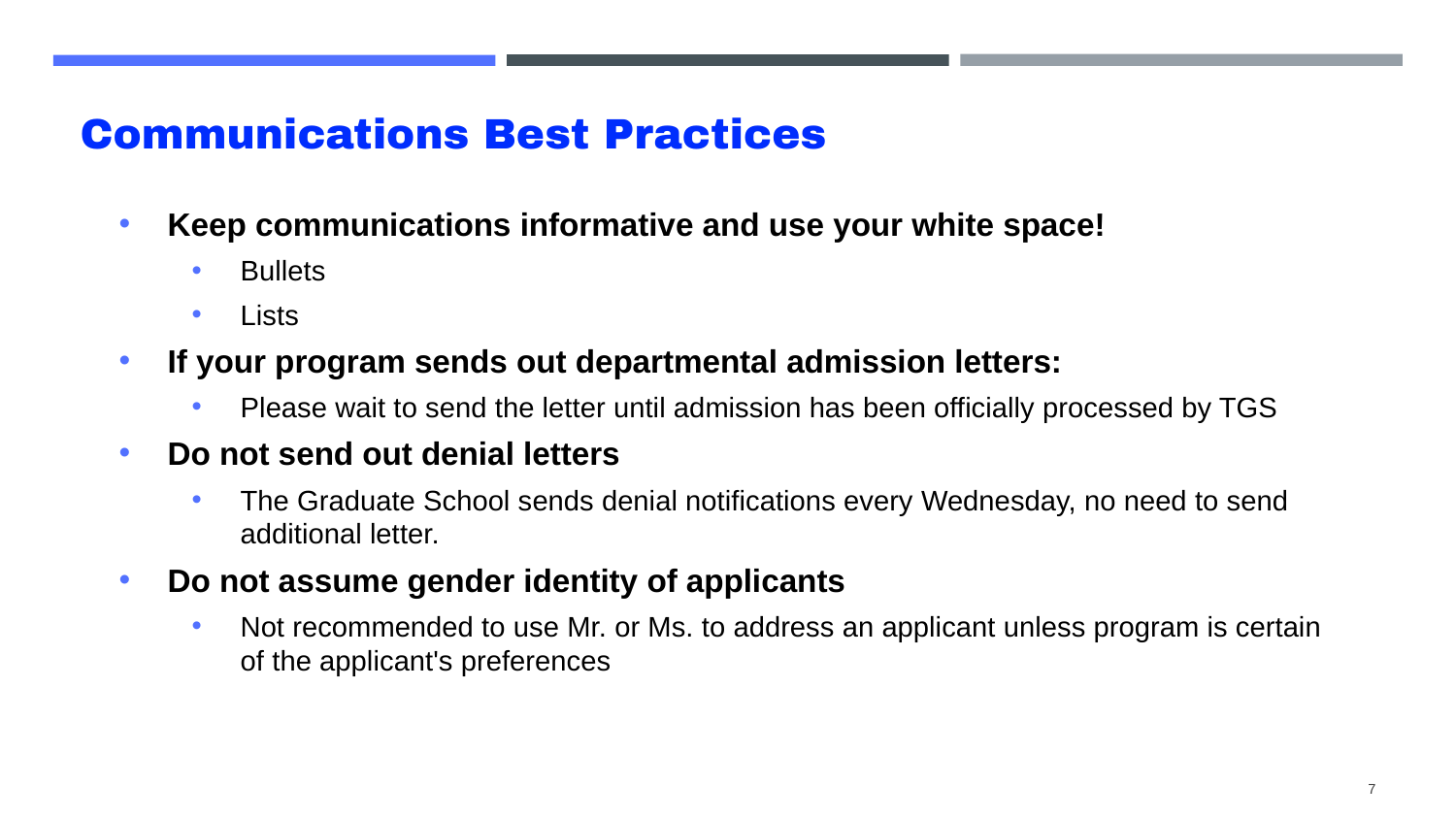

# Communications Best Practices

Keep communications informative and use your white space!
Bullets
Lists
If your program sends out departmental admission letters:
Please wait to send the letter until admission has been officially processed by TGS
Do not send out denial letters
The Graduate School sends denial notifications every Wednesday, no need to send additional letter.
Do not assume gender identity of applicants
Not recommended to use Mr. or Ms. to address an applicant unless program is certain of the applicant's preferences

7